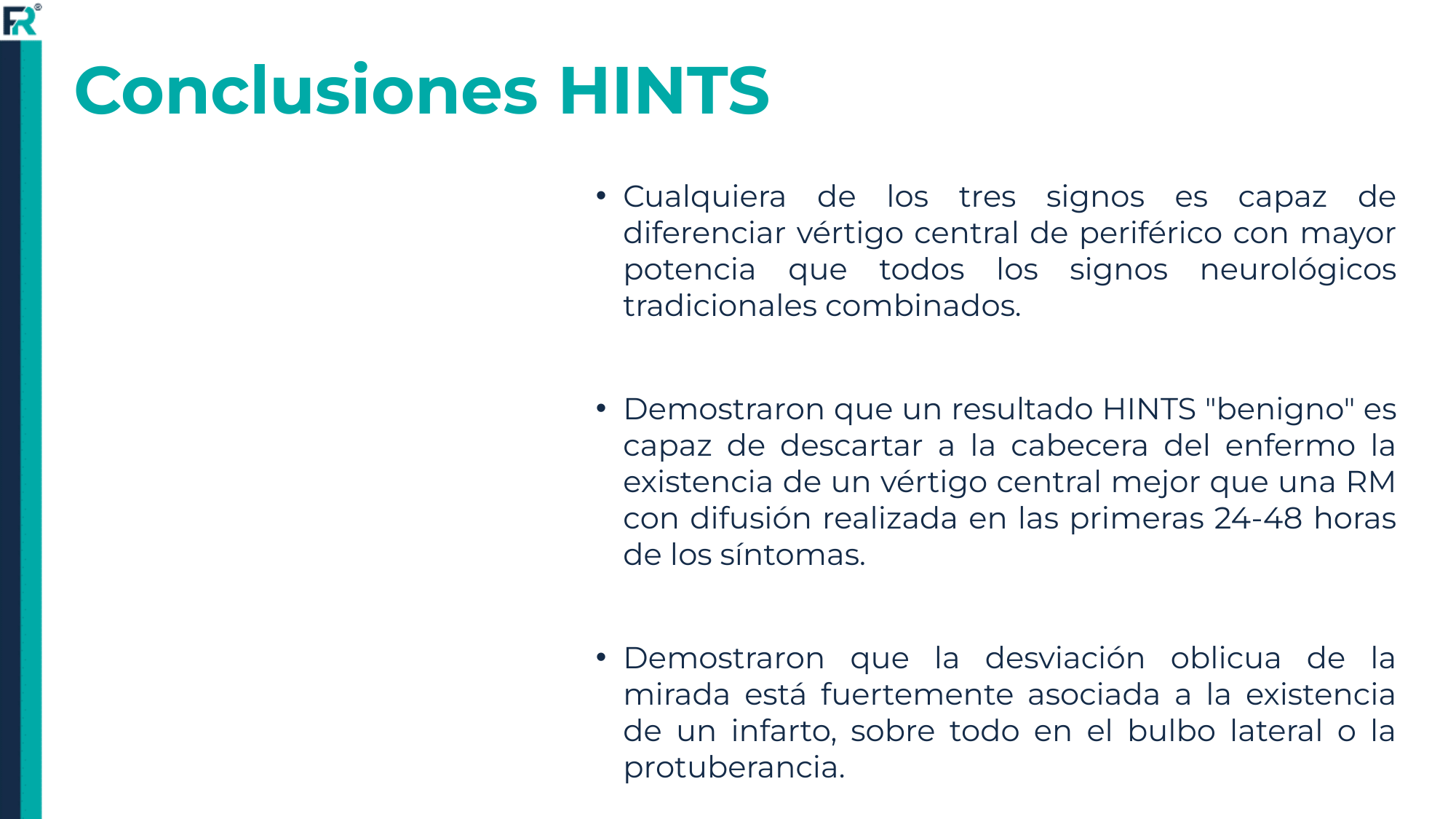

# Conclusiones HINTS
Cualquiera de los tres signos es capaz de diferenciar vértigo central de periférico con mayor potencia que todos los signos neurológicos tradicionales combinados.

Demostraron que un resultado HINTS "benigno" es capaz de descartar a la cabecera del enfermo la existencia de un vértigo central mejor que una RM con difusión realizada en las primeras 24-48 horas de los síntomas.

Demostraron que la desviación oblicua de la mirada está fuertemente asociada a la existencia de un infarto, sobre todo en el bulbo lateral o la protuberancia.